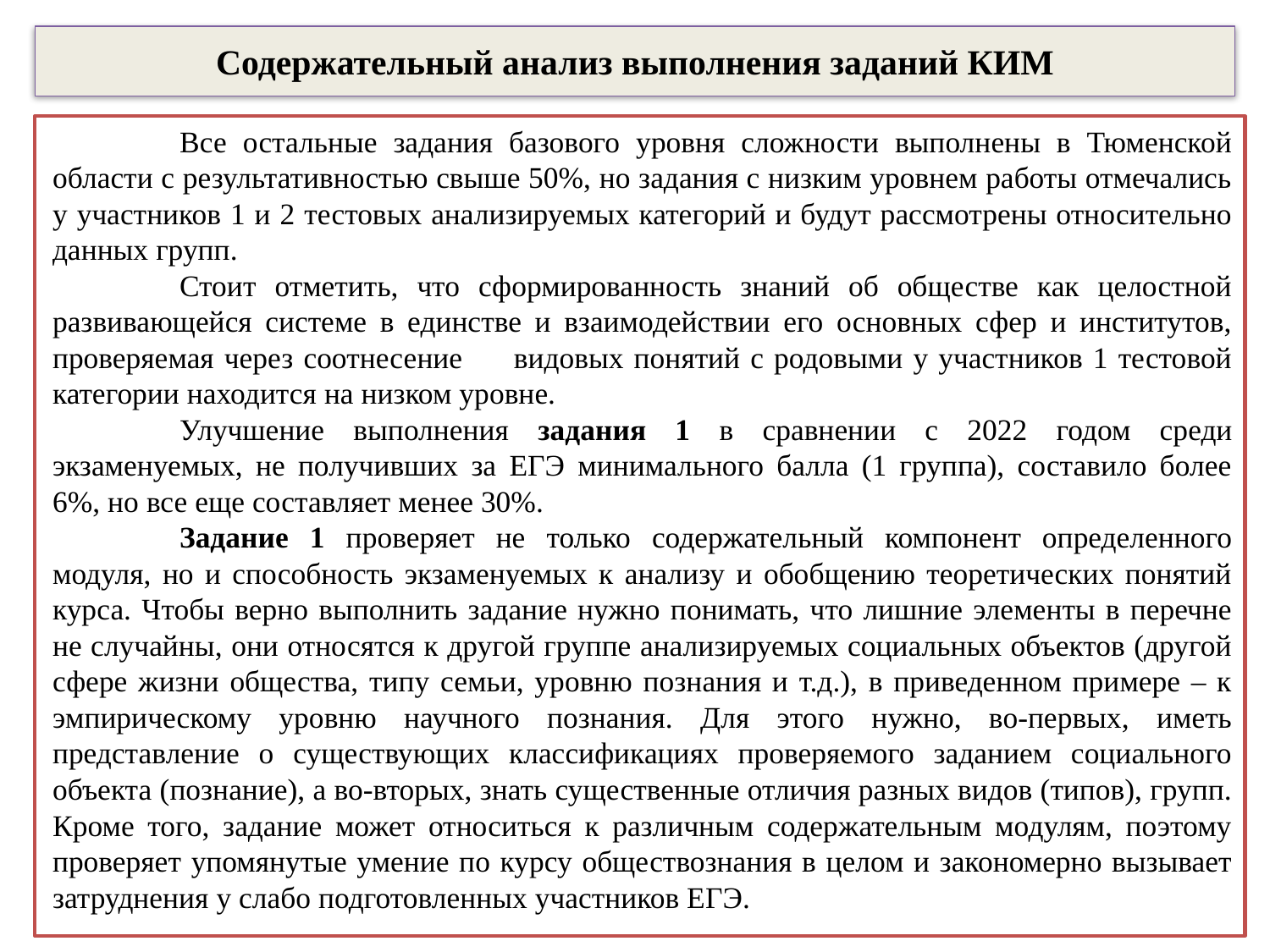

# Содержательный анализ выполнения заданий КИМ
	Все остальные задания базового уровня сложности выполнены в Тюменской области с результативностью свыше 50%, но задания с низким уровнем работы отмечались у участников 1 и 2 тестовых анализируемых категорий и будут рассмотрены относительно данных групп.
	Стоит отметить, что сформированность знаний об обществе как целостной развивающейся системе в единстве и взаимодействии его основных сфер и институтов, проверяемая через соотнесение     видовых понятий с родовыми у участников 1 тестовой категории находится на низком уровне.
	Улучшение выполнения задания 1 в сравнении с 2022 годом среди экзаменуемых, не получивших за ЕГЭ минимального балла (1 группа), составило более 6%, но все еще составляет менее 30%.
	Задание 1 проверяет не только содержательный компонент определенного модуля, но и способность экзаменуемых к анализу и обобщению теоретических понятий курса. Чтобы верно выполнить задание нужно понимать, что лишние элементы в перечне не случайны, они относятся к другой группе анализируемых социальных объектов (другой сфере жизни общества, типу семьи, уровню познания и т.д.), в приведенном примере – к эмпирическому уровню научного познания. Для этого нужно, во-первых, иметь представление о существующих классификациях проверяемого заданием социального объекта (познание), а во-вторых, знать существенные отличия разных видов (типов), групп. Кроме того, задание может относиться к различным содержательным модулям, поэтому проверяет упомянутые умение по курсу обществознания в целом и закономерно вызывает затруднения у слабо подготовленных участников ЕГЭ.